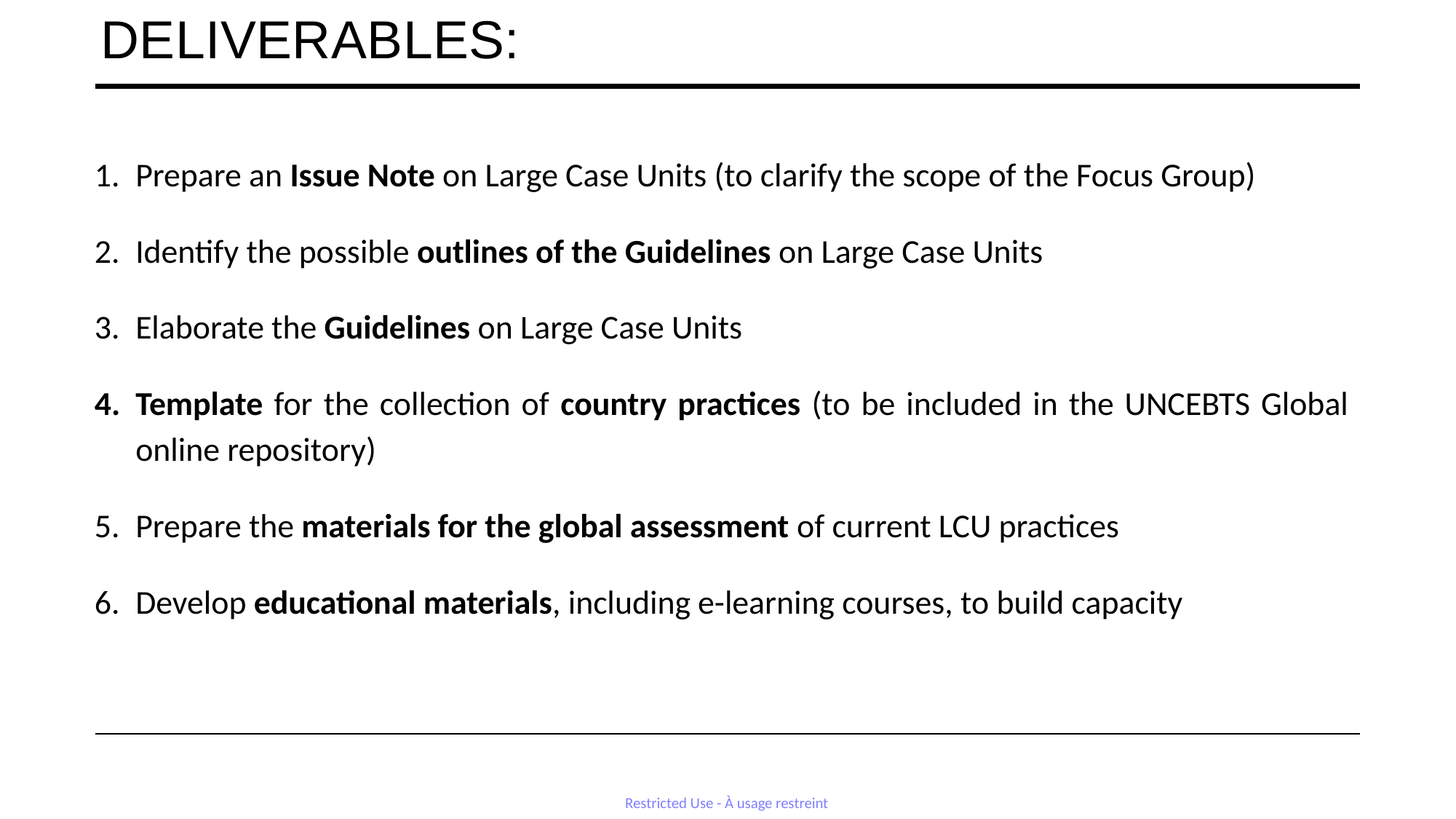

# Deliverables:
Prepare an Issue Note on Large Case Units (to clarify the scope of the Focus Group)
Identify the possible outlines of the Guidelines on Large Case Units
Elaborate the Guidelines on Large Case Units
Template for the collection of country practices (to be included in the UNCEBTS Global online repository)
Prepare the materials for the global assessment of current LCU practices
Develop educational materials, including e-learning courses, to build capacity